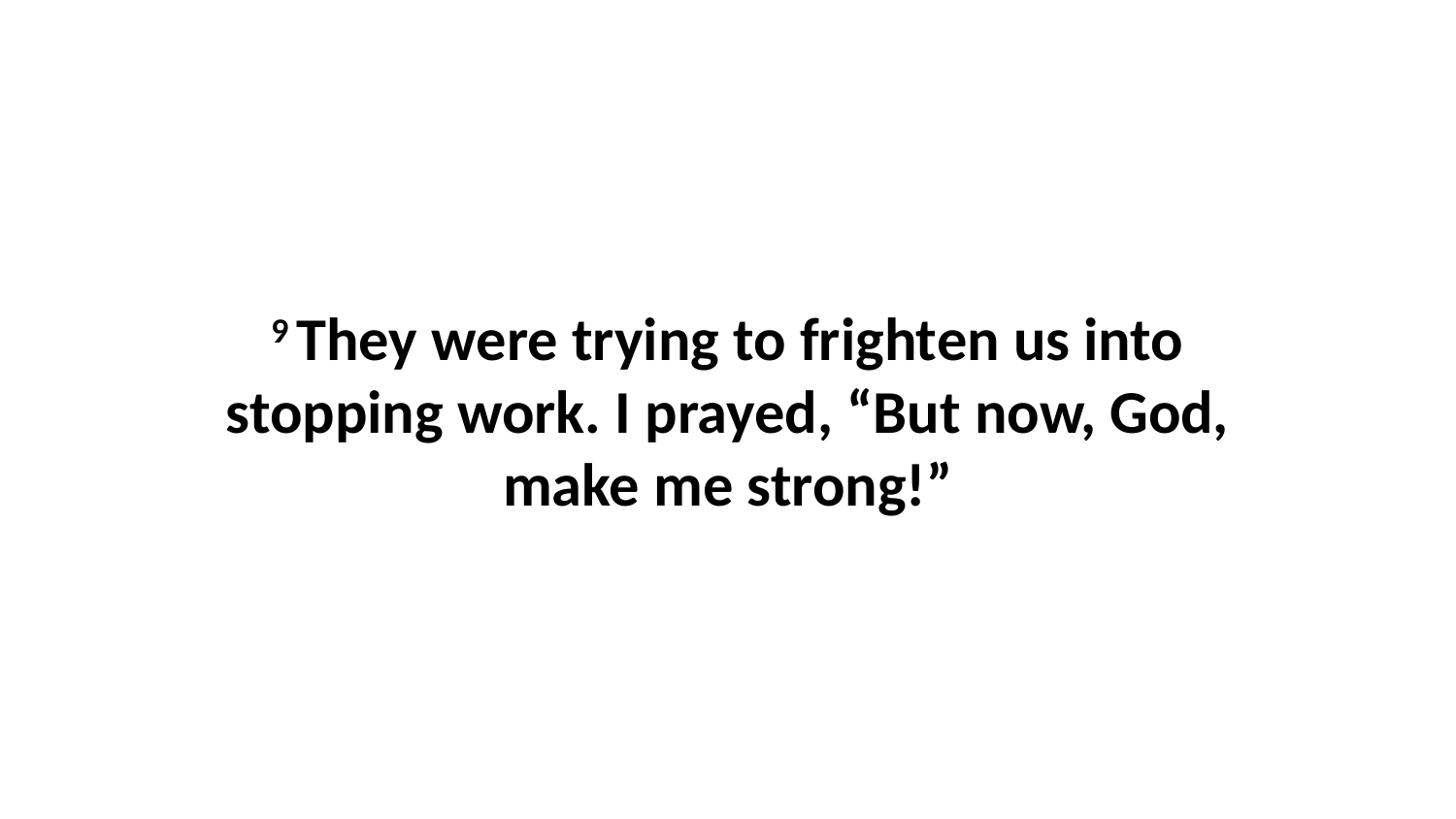

9 They were trying to frighten us into stopping work. I prayed, “But now, God, make me strong!”